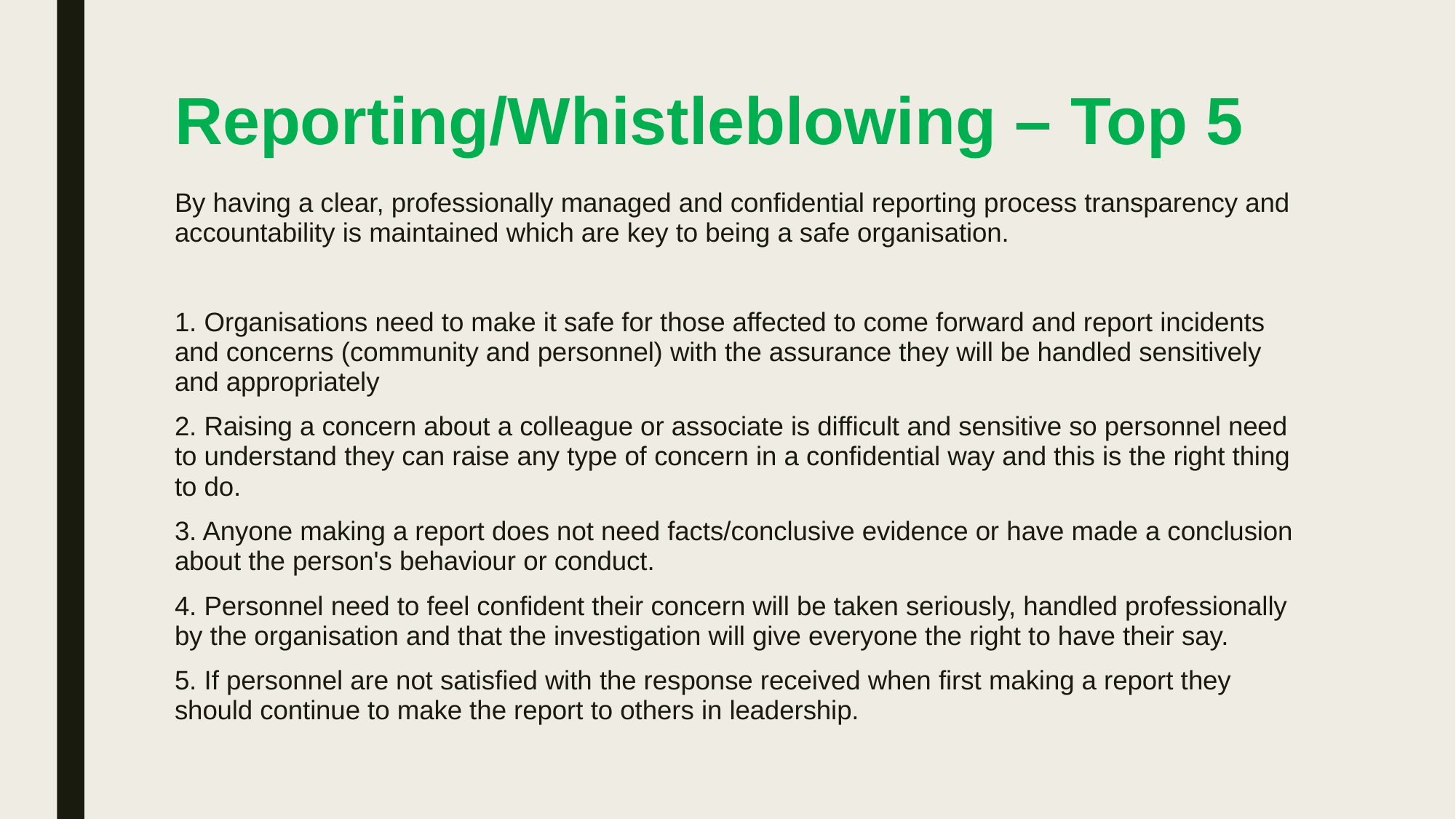

# Reporting/Whistleblowing – Top 5
By having a clear, professionally managed and confidential reporting process transparency and accountability is maintained which are key to being a safe organisation.

1. Organisations need to make it safe for those affected to come forward and report incidents and concerns (community and personnel) with the assurance they will be handled sensitively and appropriately
2. Raising a concern about a colleague or associate is difficult and sensitive so personnel need to understand they can raise any type of concern in a confidential way and this is the right thing to do.
3. Anyone making a report does not need facts/conclusive evidence or have made a conclusion about the person's behaviour or conduct.
4. Personnel need to feel confident their concern will be taken seriously, handled professionally by the organisation and that the investigation will give everyone the right to have their say.
5. If personnel are not satisfied with the response received when first making a report they should continue to make the report to others in leadership.